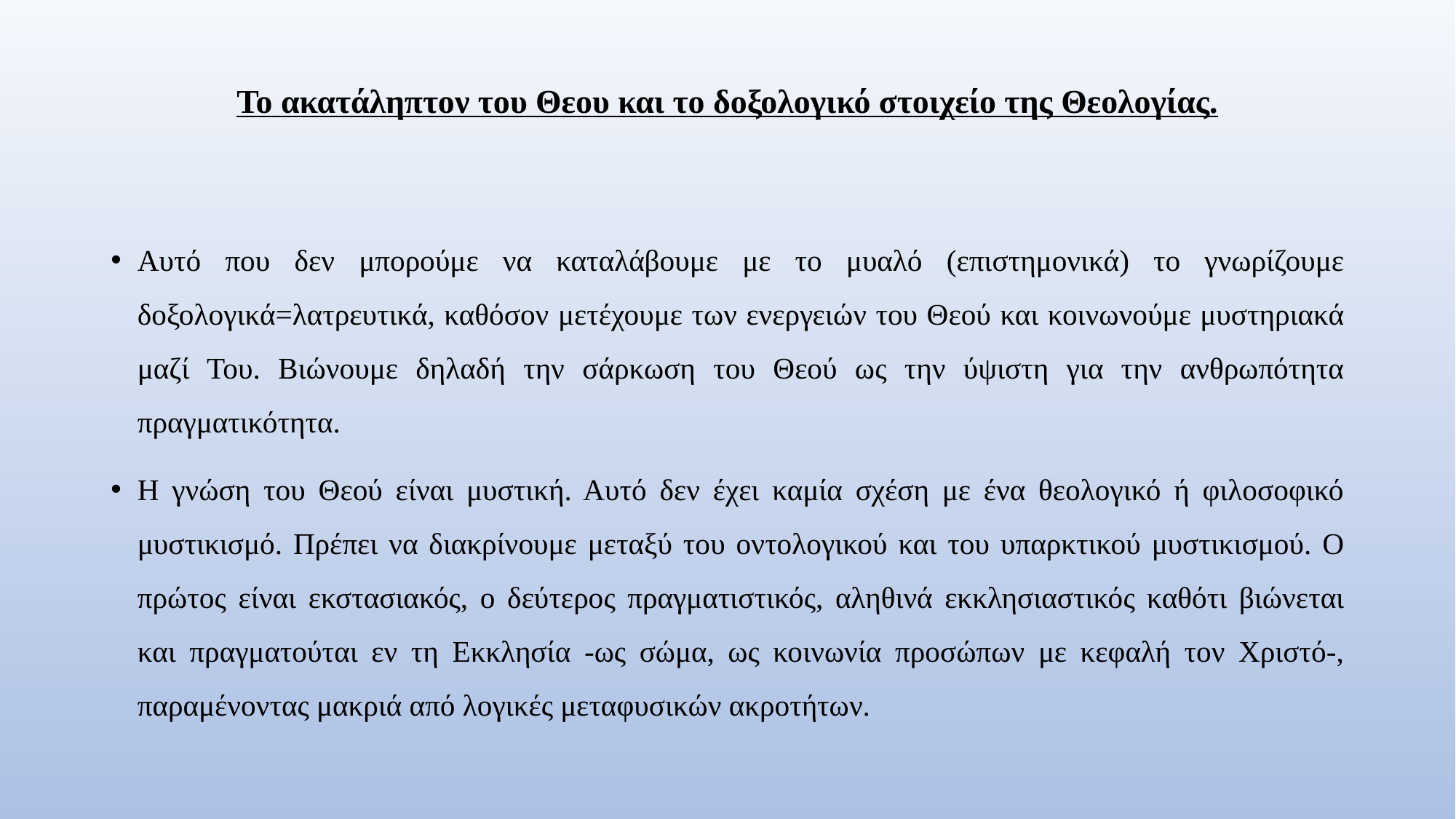

# Το ακατάληπτον του Θεου και το δοξολογικό στοιχείο της Θεολογίας.
Αυτό που δεν μπορούμε να καταλάβουμε με το μυαλό (επιστημονικά) το γνωρίζουμε δοξολογικά=λατρευτικά, καθόσον μετέχουμε των ενεργειών του Θεού και κοινωνούμε μυστηριακά μαζί Του. Βιώνουμε δηλαδή την σάρκωση του Θεού ως την ύψιστη για την ανθρωπότητα πραγματικότητα.
Η γνώση του Θεού είναι μυστική. Αυτό δεν έχει καμία σχέση με ένα θεολογικό ή φιλοσοφικό μυστικισμό. Πρέπει να διακρίνουμε μεταξύ του οντολογικού και του υπαρκτικού μυστικισμού. Ο πρώτος είναι εκστασιακός, ο δεύτερος πραγματιστικός, αληθινά εκκλησιαστικός καθότι βιώνεται και πραγματούται εν τη Εκκλησία -ως σώμα, ως κοινωνία προσώπων με κεφαλή τον Χριστό-, παραμένοντας μακριά από λογικές μεταφυσικών ακροτήτων.